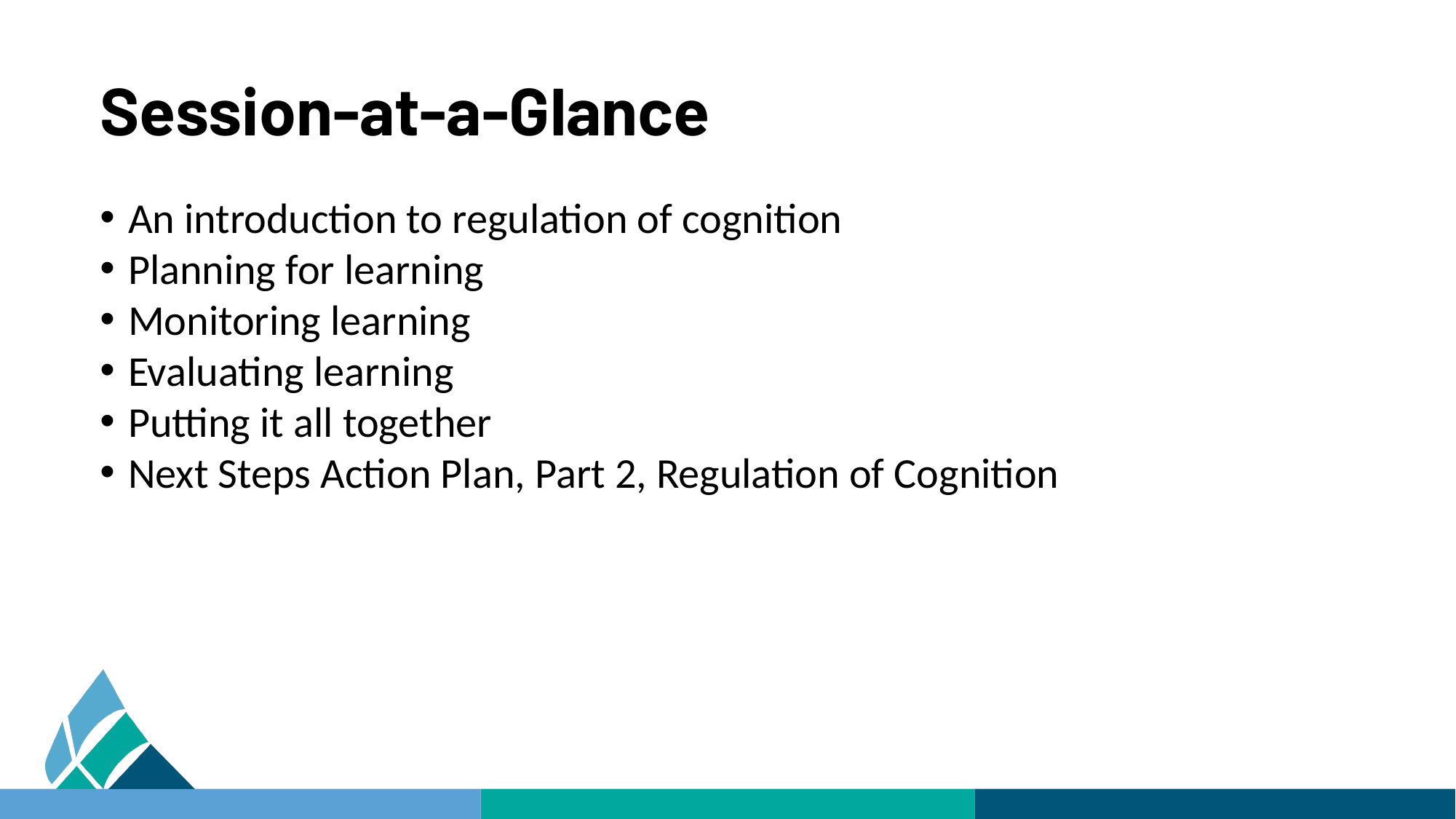

# Session-at-a-Glance
An introduction to regulation of cognition
Planning for learning
Monitoring learning
Evaluating learning
Putting it all together
Next Steps Action Plan, Part 2, Regulation of Cognition